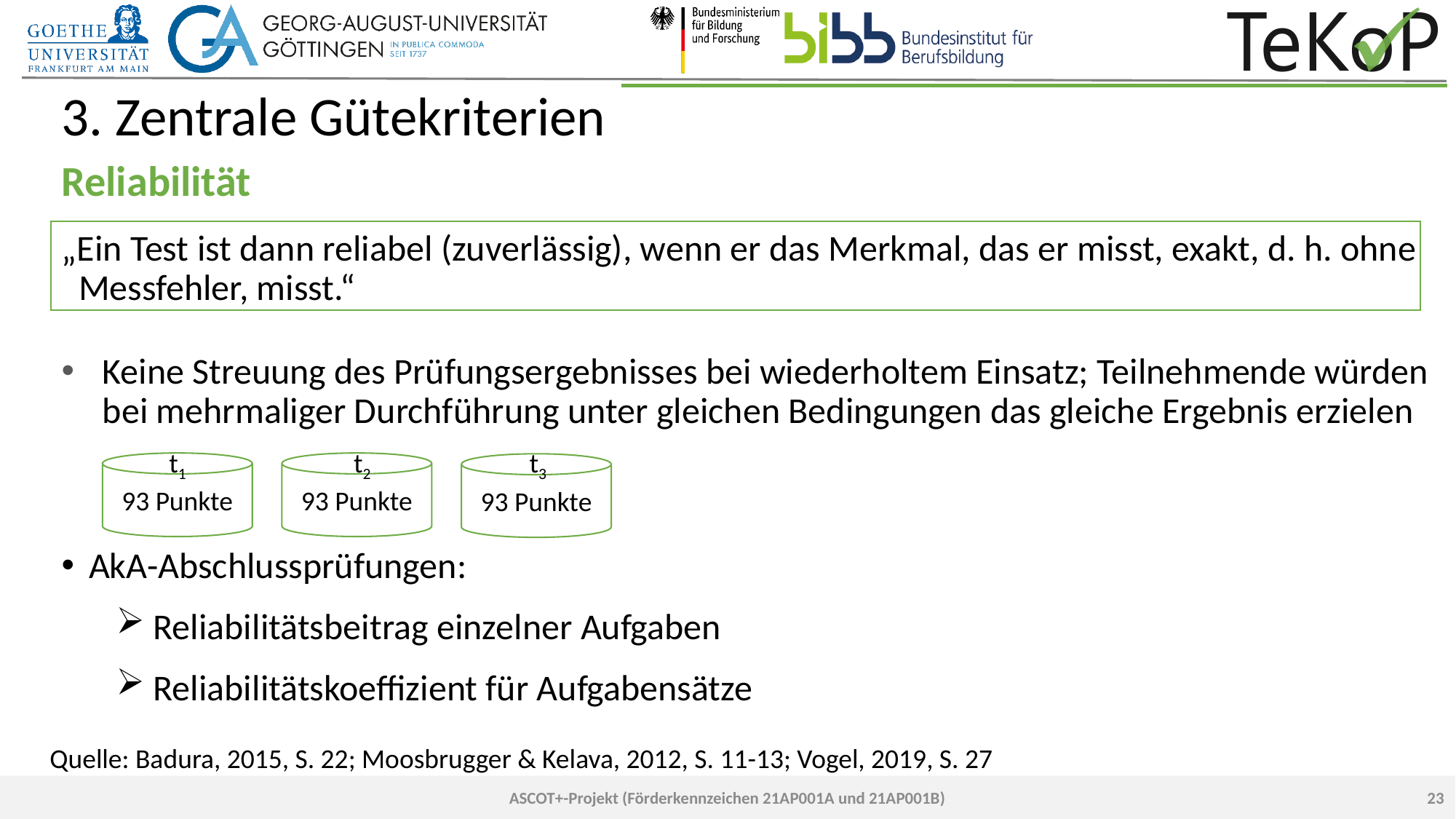

# 3. Zentrale Gütekriterien
Reliabilität
„Ein Test ist dann reliabel (zuverlässig), wenn er das Merkmal, das er misst, exakt, d. h. ohne Messfehler, misst.“

Keine Streuung des Prüfungsergebnisses bei wiederholtem Einsatz; Teilnehmende würden bei mehrmaliger Durchführung unter gleichen Bedingungen das gleiche Ergebnis erzielen

AkA-Abschlussprüfungen:
 Reliabilitätsbeitrag einzelner Aufgaben
 Reliabilitätskoeffizient für Aufgabensätze

t1
t2
t3
93 Punkte
93 Punkte
93 Punkte
Quelle: Badura, 2015, S. 22; Moosbrugger & Kelava, 2012, S. 11-13; Vogel, 2019, S. 27
23
ASCOT+-Projekt (Förderkennzeichen 21AP001A und 21AP001B)